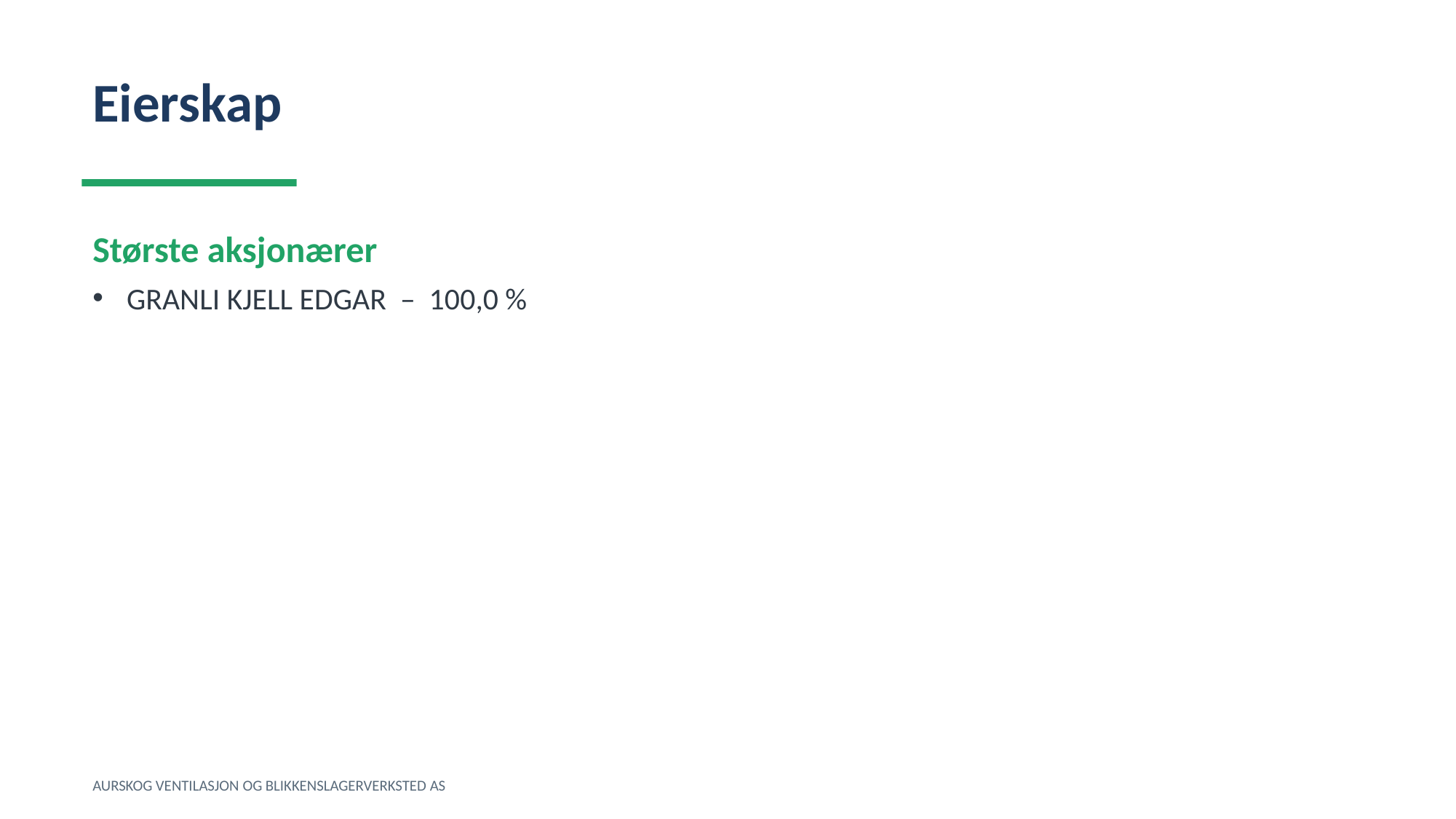

Eierskap

Største aksjonærer
GRANLI KJELL EDGAR  –  100,0 %
AURSKOG VENTILASJON OG BLIKKENSLAGERVERKSTED AS